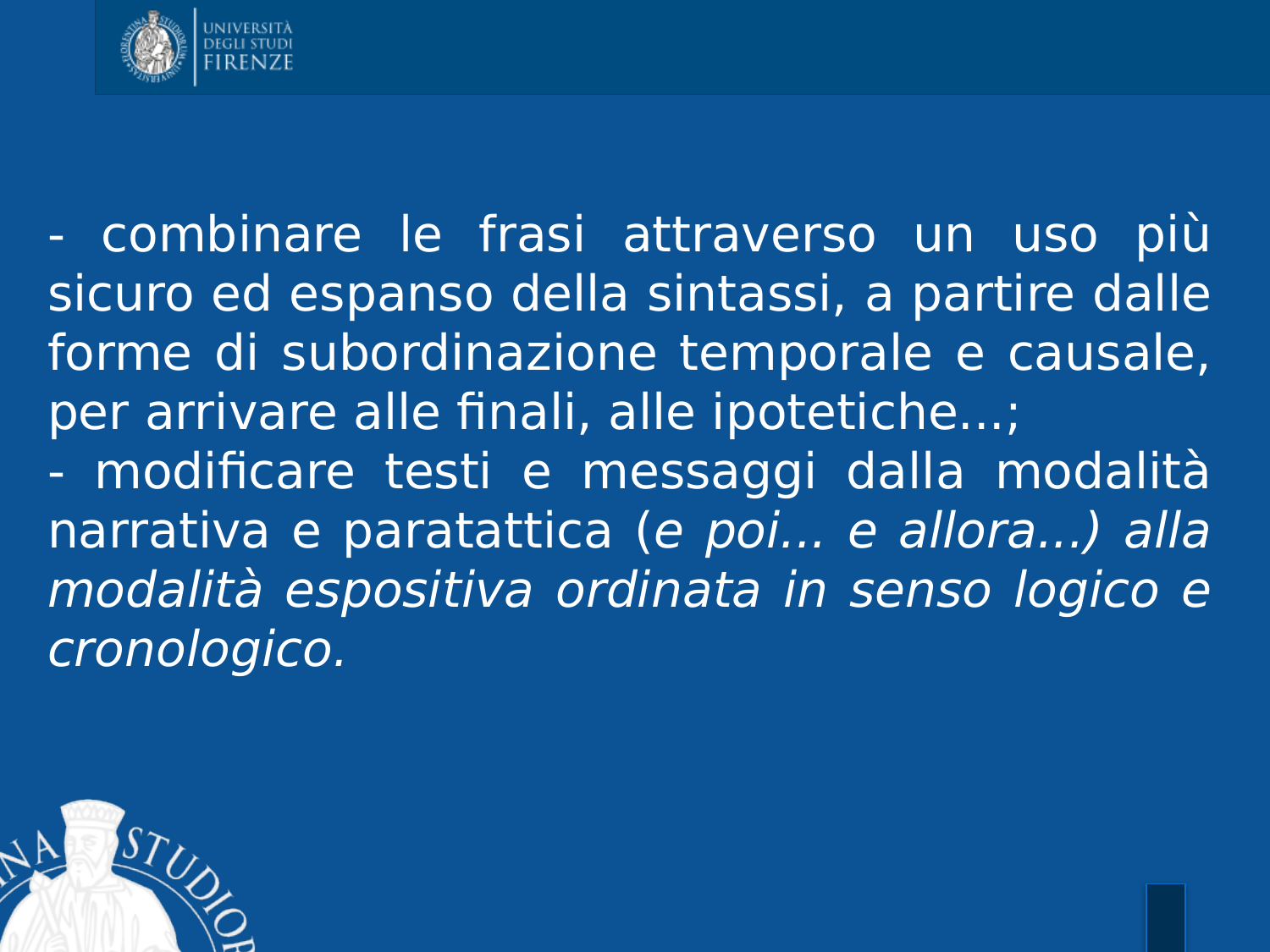

- combinare le frasi attraverso un uso più sicuro ed espanso della sintassi, a partire dalle forme di subordinazione temporale e causale, per arrivare alle finali, alle ipotetiche...;
- modificare testi e messaggi dalla modalità narrativa e paratattica (e poi... e allora...) alla modalità espositiva ordinata in senso logico e cronologico.